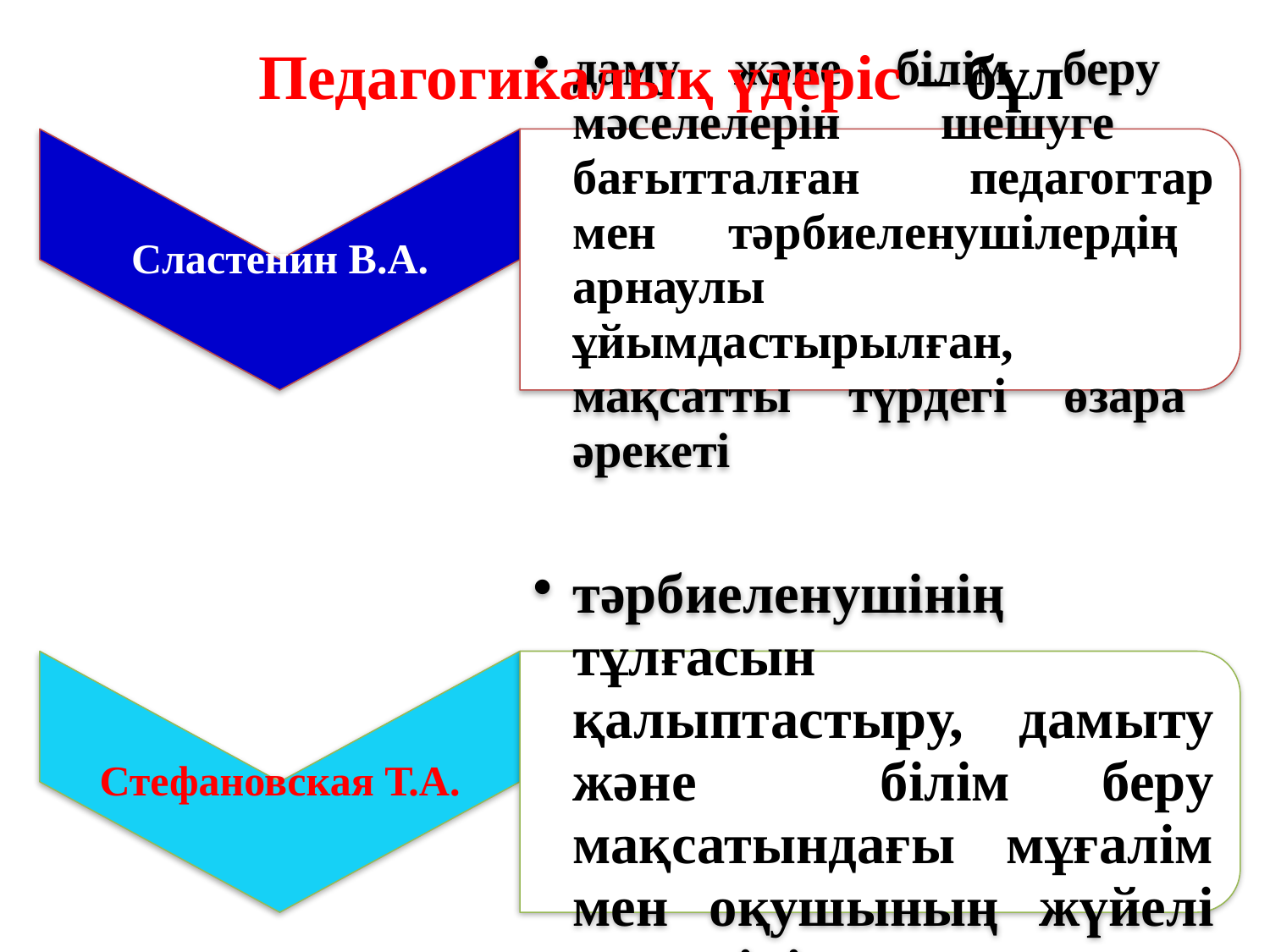

Педагогикалық үдеріс – бұл
Сластенин В.А.
Стефановская Т.А.